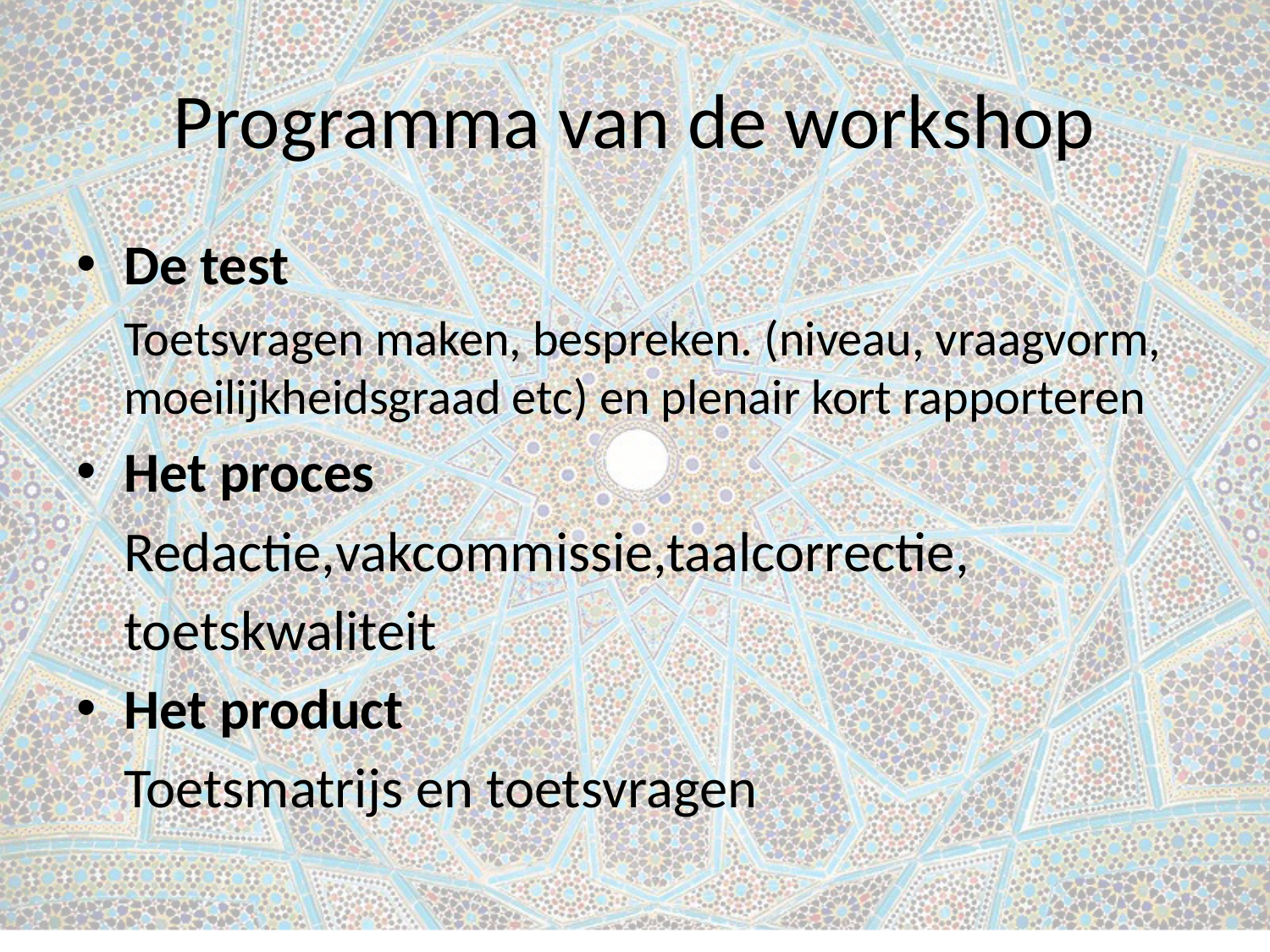

# Programma van de workshop
De test
	Toetsvragen maken, bespreken. (niveau, vraagvorm, moeilijkheidsgraad etc) en plenair kort rapporteren
Het proces
	Redactie,vakcommissie,taalcorrectie,
	toetskwaliteit
Het product
	Toetsmatrijs en toetsvragen